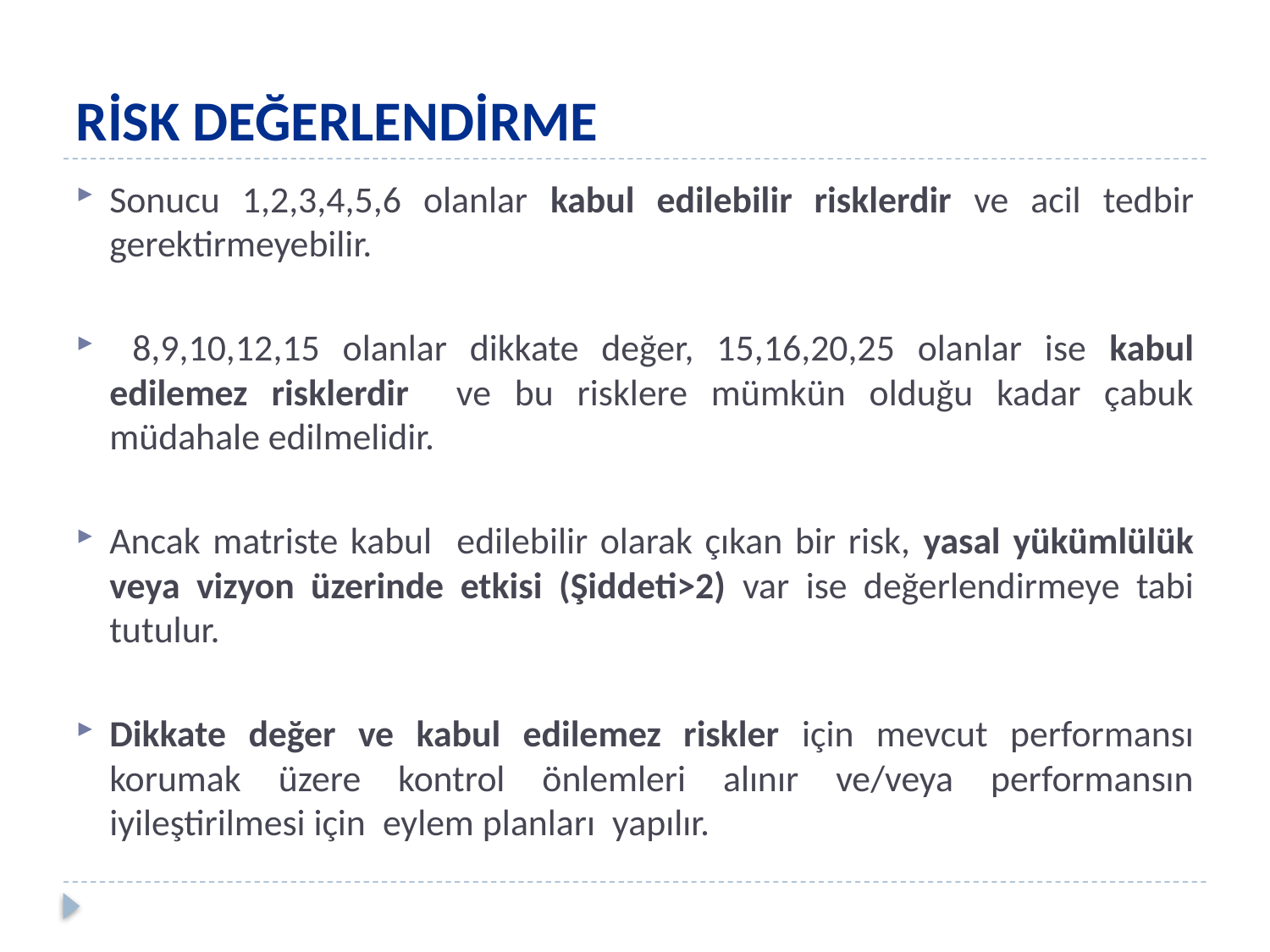

RİSK DEĞERLENDİRME
Sonucu 1,2,3,4,5,6 olanlar kabul edilebilir risklerdir ve acil tedbir gerektirmeyebilir.

 8,9,10,12,15 olanlar dikkate değer, 15,16,20,25 olanlar ise kabul edilemez risklerdir  ve bu risklere mümkün olduğu kadar çabuk müdahale edilmelidir.

Ancak matriste kabul  edilebilir olarak çıkan bir risk, yasal yükümlülük veya vizyon üzerinde etkisi (Şiddeti>2) var ise değerlendirmeye tabi tutulur.

Dikkate değer ve kabul edilemez riskler için mevcut performansı korumak üzere kontrol önlemleri alınır ve/veya performansın iyileştirilmesi için  eylem planları  yapılır.